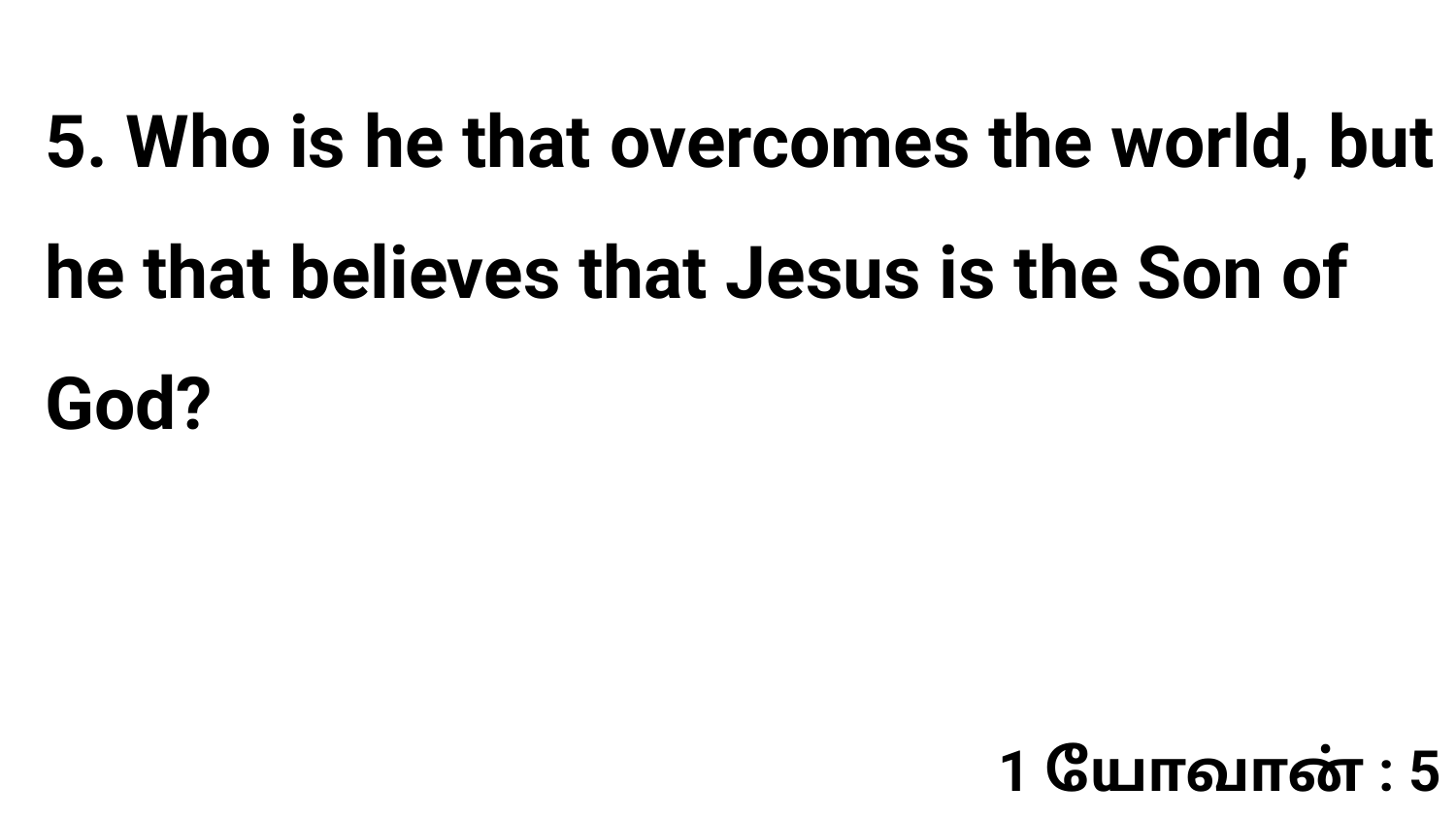

5. Who is he that overcomes the world, but he that believes that Jesus is the Son of God?
1 யோவான் : 5